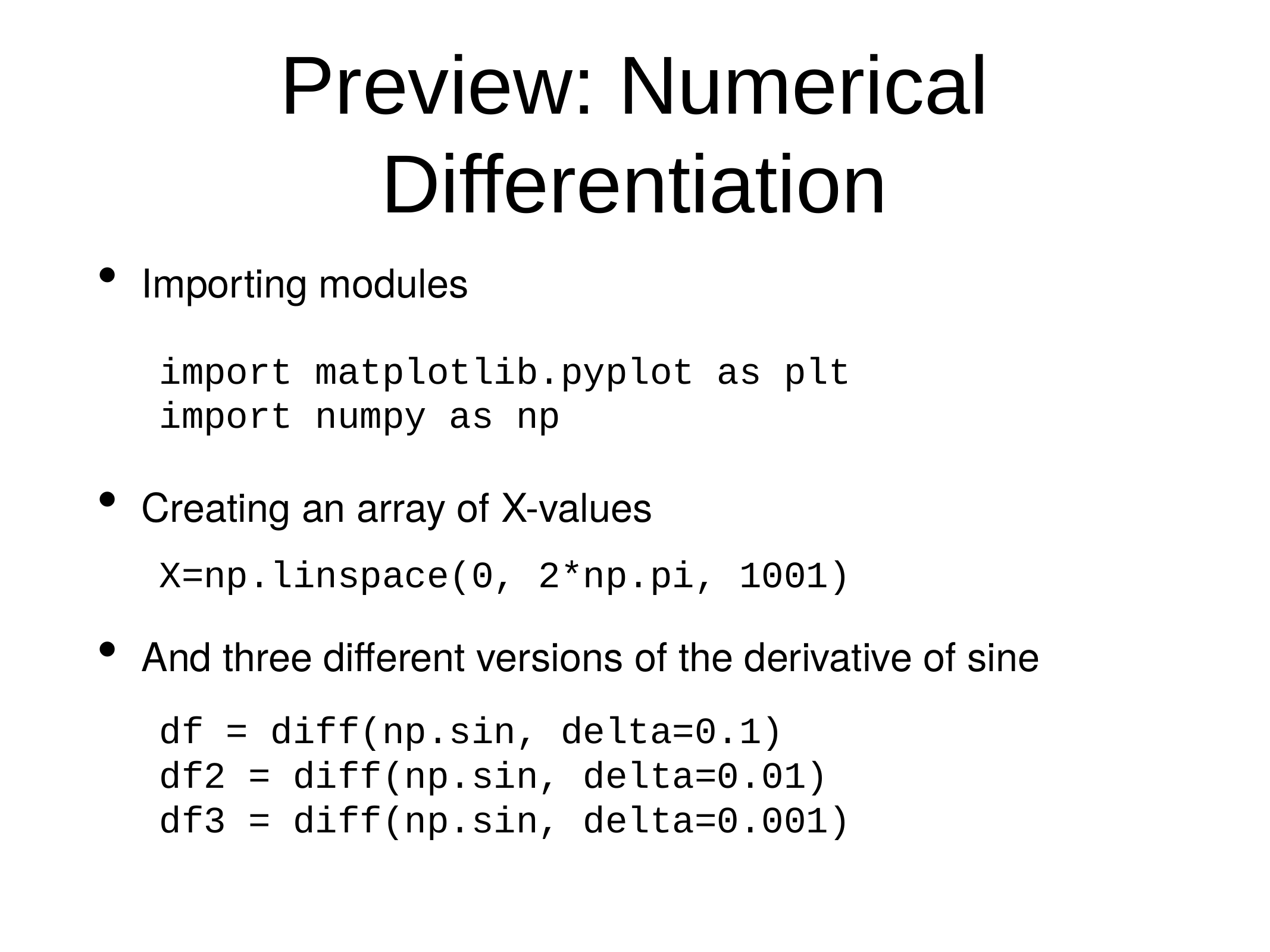

# Preview: Numerical Differentiation
Importing modules

Creating an array of X-values

And three different versions of the derivative of sine
import matplotlib.pyplot as plt
import numpy as np
X=np.linspace(0, 2*np.pi, 1001)
df = diff(np.sin, delta=0.1)
df2 = diff(np.sin, delta=0.01)
df3 = diff(np.sin, delta=0.001)